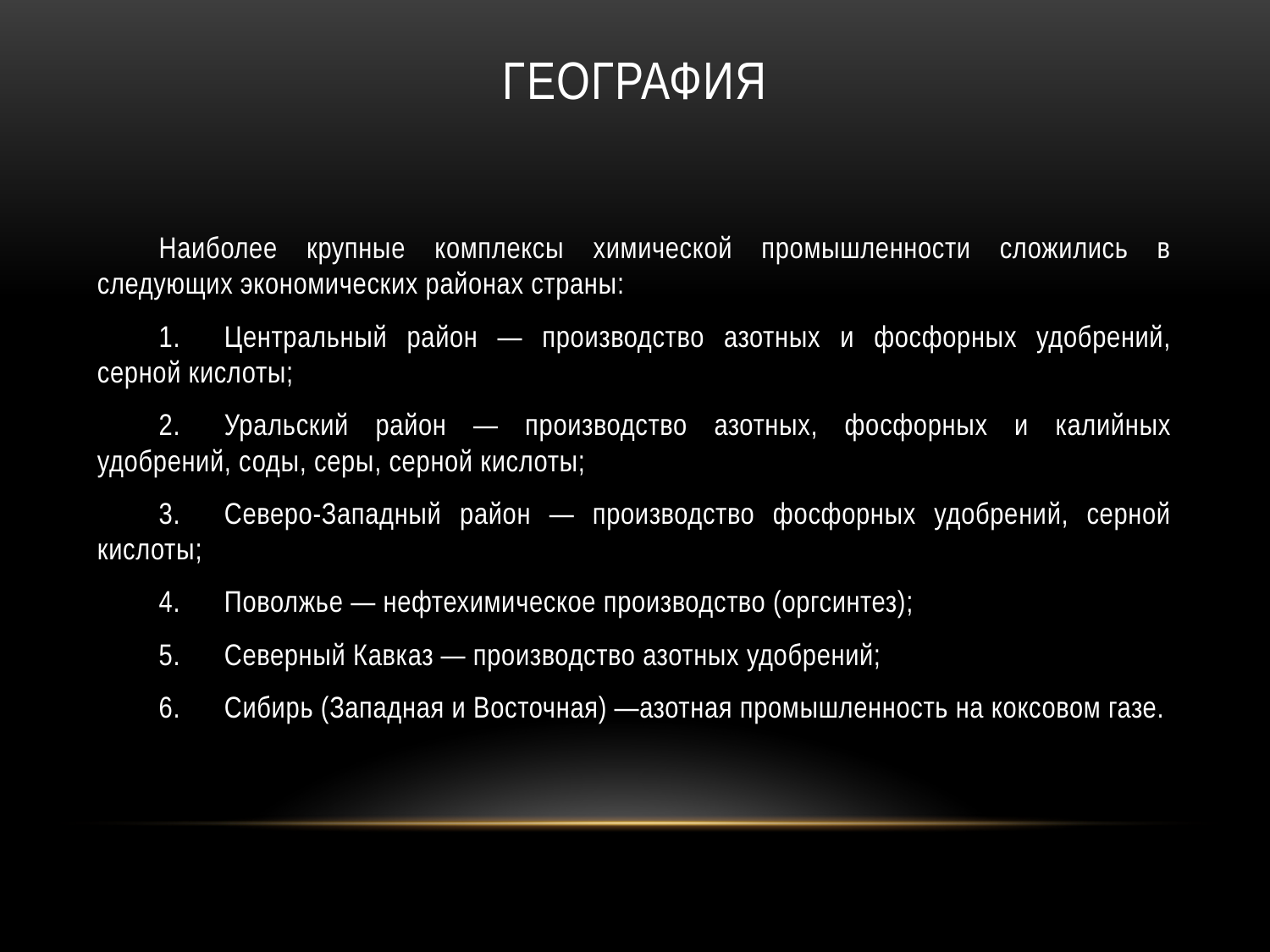

# География
Наиболее крупные комплексы химической промышленности сложились в следующих экономических районах страны:
1.	Центральный район — производство азотных и фосфорных удобрений, серной кислоты;
2.	Уральский район — производство азотных, фосфорных и калийных удобрений, соды, серы, серной кислоты;
3.	Северо-Западный район — производство фосфорных удобрений, серной кислоты;
4.	Поволжье — нефтехимическое производство (оргсинтез);
5.	Северный Кавказ — производство азотных удобрений;
6.	Сибирь (Западная и Восточная) —азотная промышленность на коксовом газе.